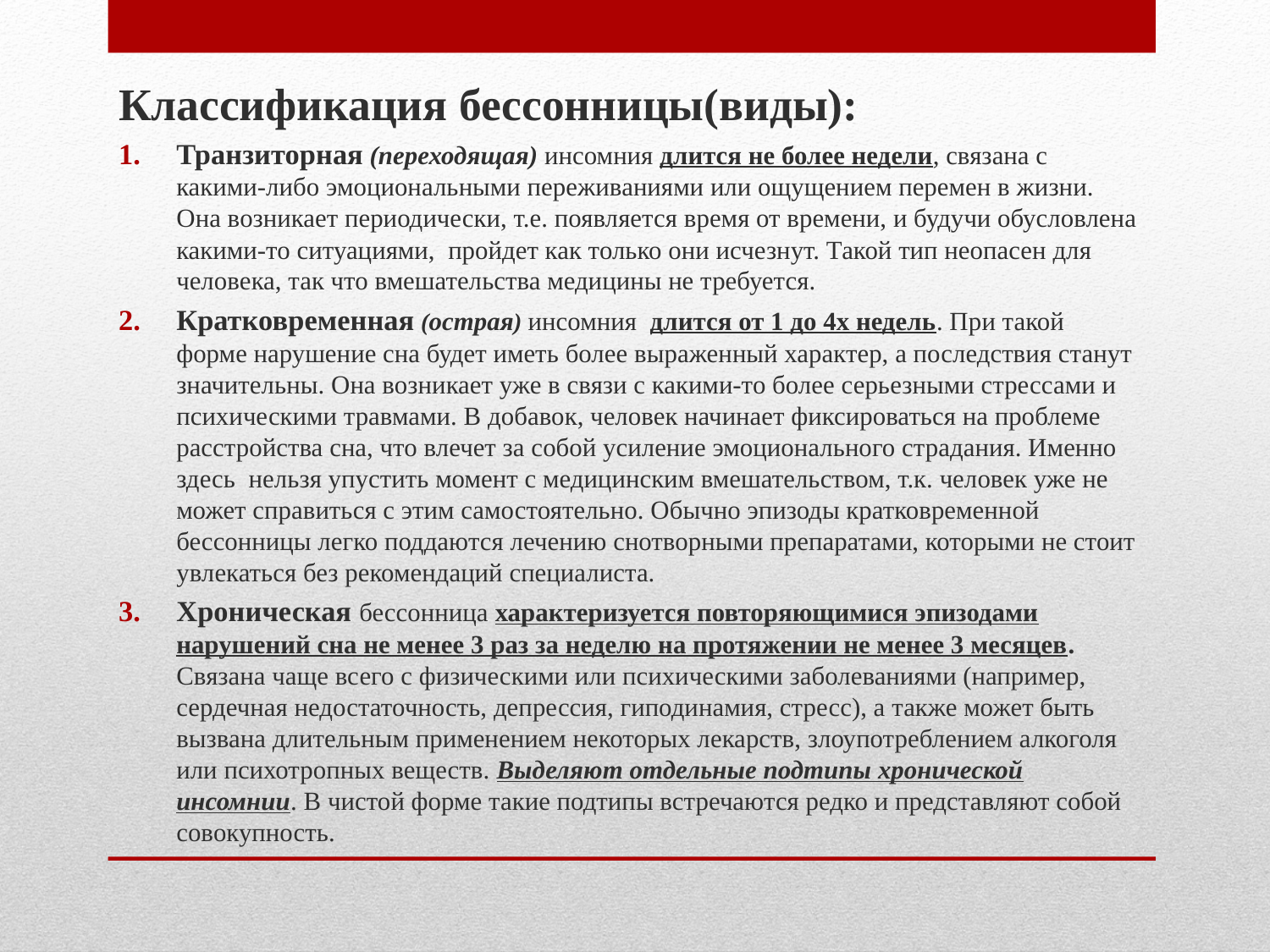

Классификация бессонницы(виды):
Транзиторная (переходящая) инсомния длится не более недели, связана с какими-либо эмоциональными переживаниями или ощущением перемен в жизни. Она возникает периодически, т.е. появляется время от времени, и будучи обусловлена какими-то ситуациями,  пройдет как только они исчезнут. Такой тип неопасен для человека, так что вмешательства медицины не требуется.
Кратковременная (острая) инсомния  длится от 1 до 4х недель. При такой форме нарушение сна будет иметь более выраженный характер, а последствия станут значительны. Она возникает уже в связи с какими-то более серьезными стрессами и психическими травмами. В добавок, человек начинает фиксироваться на проблеме расстройства сна, что влечет за собой усиление эмоционального страдания. Именно здесь  нельзя упустить момент с медицинским вмешательством, т.к. человек уже не может справиться с этим самостоятельно. Обычно эпизоды кратковременной бессонницы легко поддаются лечению снотворными препаратами, которыми не стоит увлекаться без рекомендаций специалиста.
Хроническая бессонница характеризуется повторяющимися эпизодами нарушений сна не менее 3 раз за неделю на протяжении не менее 3 месяцев. Связана чаще всего с физическими или психическими заболеваниями (например, сердечная недостаточность, депрессия, гиподинамия, стресс), а также может быть вызвана длительным применением некоторых лекарств, злоупотреблением алкоголя или психотропных веществ. Выделяют отдельные подтипы хронической инсомнии. В чистой форме такие подтипы встречаются редко и представляют собой совокупность.